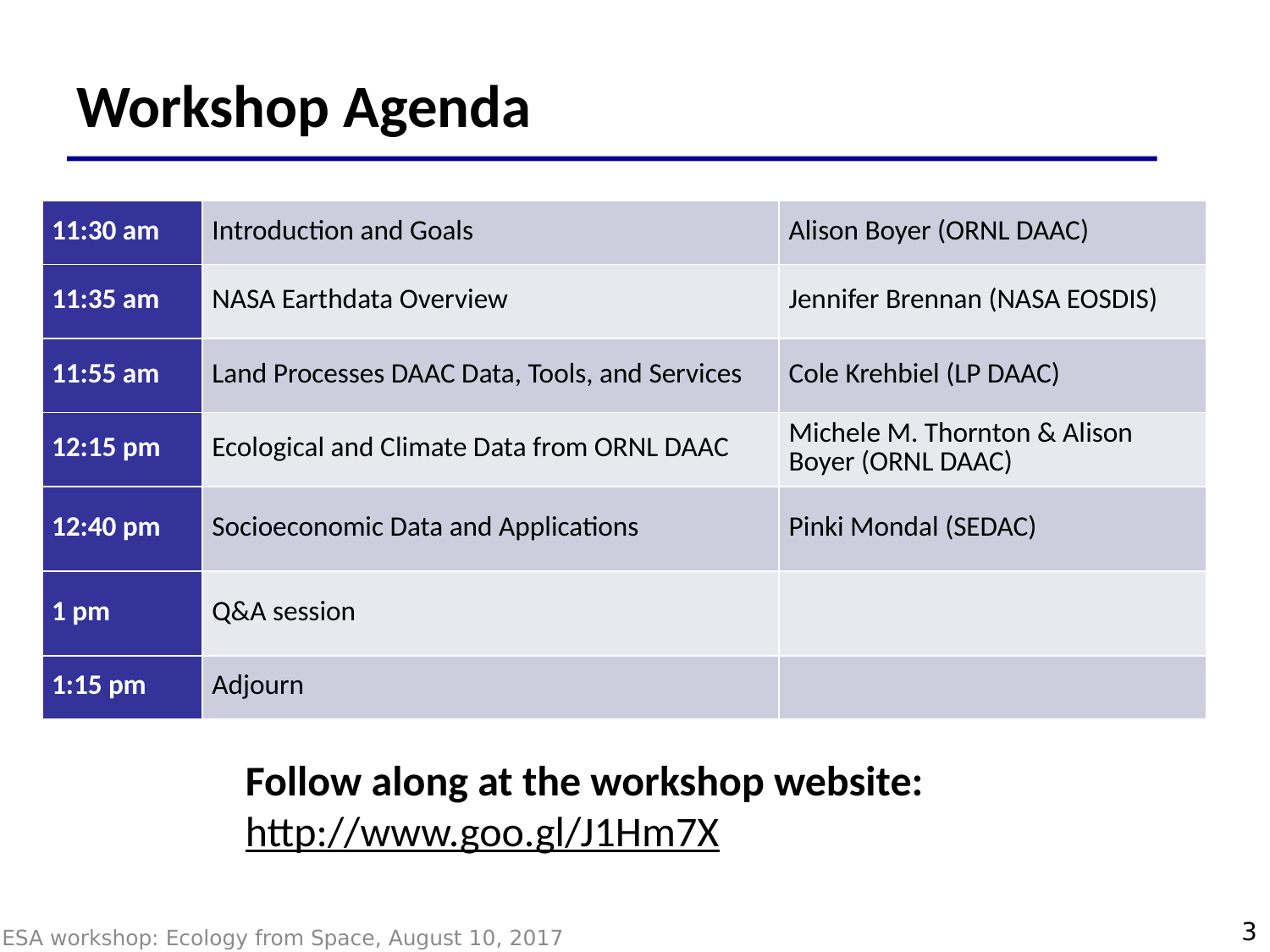

# Workshop Agenda
| 11:30 am | Introduction and Goals | Alison Boyer (ORNL DAAC) |
| --- | --- | --- |
| 11:35 am | NASA Earthdata Overview | Jennifer Brennan (NASA EOSDIS) |
| 11:55 am | Land Processes DAAC Data, Tools, and Services | Cole Krehbiel (LP DAAC) |
| 12:15 pm | Ecological and Climate Data from ORNL DAAC | Michele M. Thornton & Alison Boyer (ORNL DAAC) |
| 12:40 pm | Socioeconomic Data and Applications | Pinki Mondal (SEDAC) |
| 1 pm | Q&A session |  |
| 1:15 pm | Adjourn |  |
Follow along at the workshop website: http://www.goo.gl/J1Hm7X
3